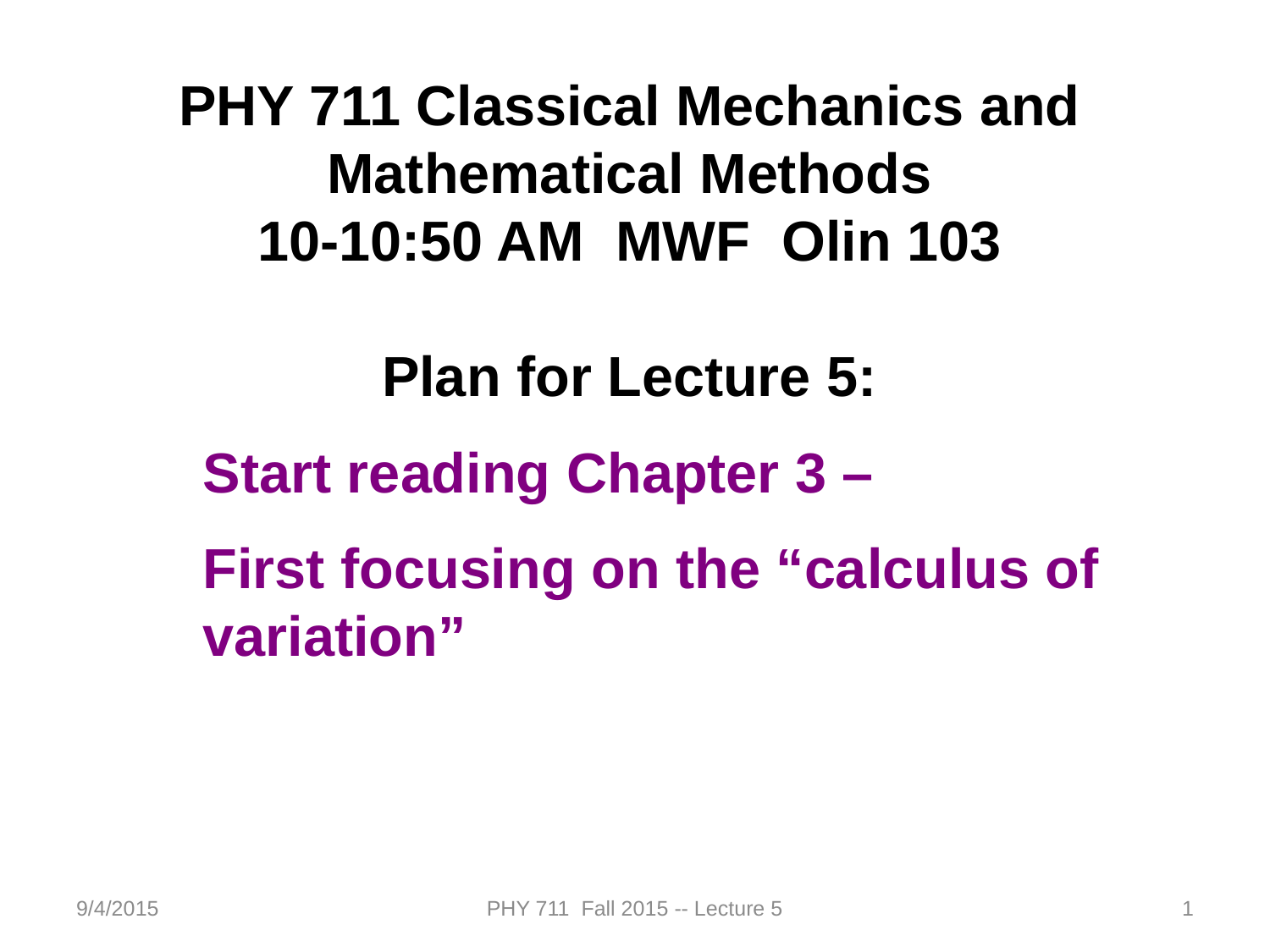

PHY 711 Classical Mechanics and Mathematical Methods
10-10:50 AM  MWF  Olin 103

Plan for Lecture 5:
Start reading Chapter 3 –
First focusing on the “calculus of variation”
9/4/2015
PHY 711  Fall 2015 -- Lecture 5
1